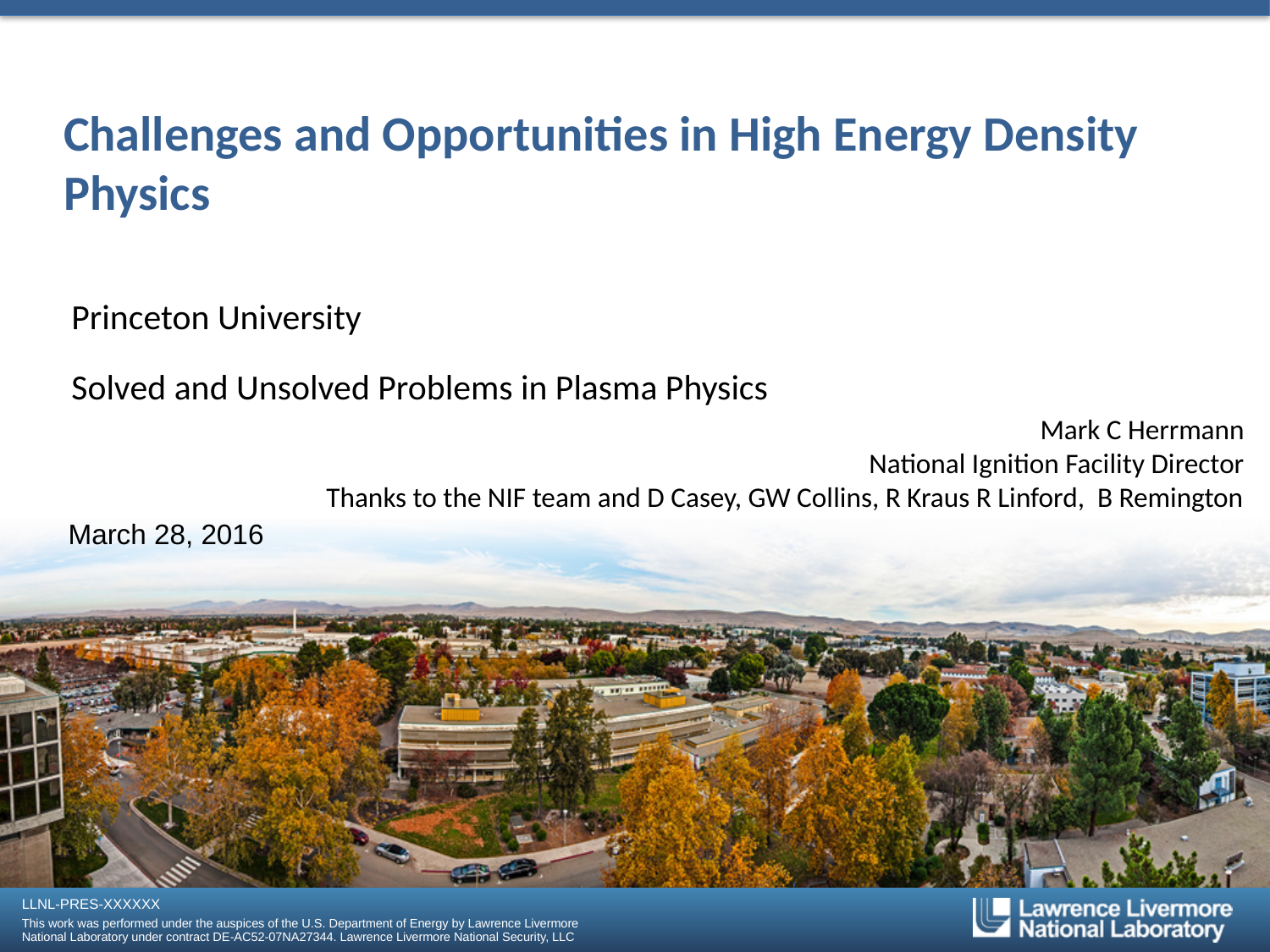

# Challenges and Opportunities in High Energy Density Physics
Princeton University
Solved and Unsolved Problems in Plasma Physics
Mark C Herrmann
National Ignition Facility Director
Thanks to the NIF team and D Casey, GW Collins, R Kraus R Linford,  B Remington
March 28, 2016